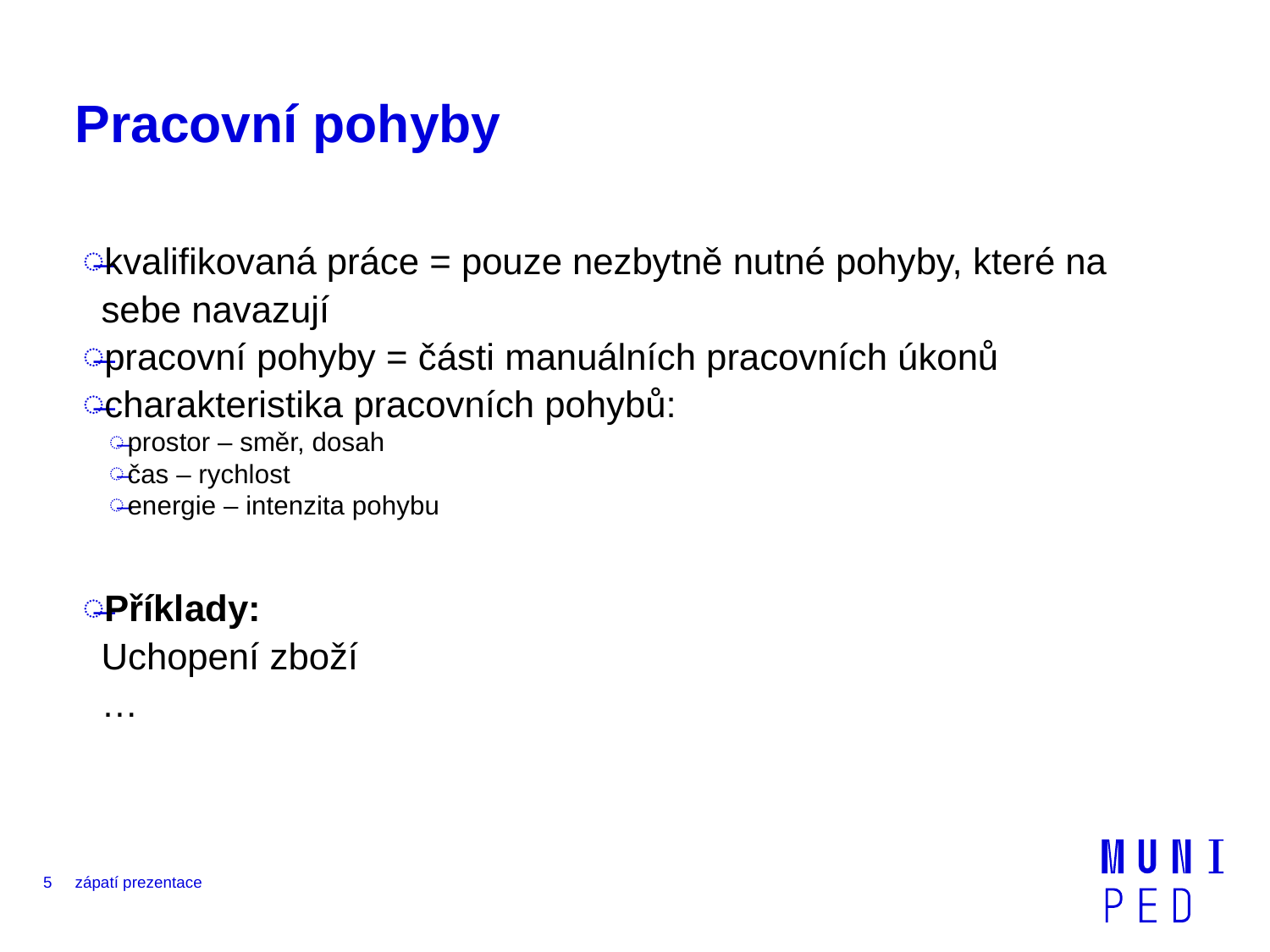

# Pracovní pohyby
kvalifikovaná práce = pouze nezbytně nutné pohyby, které na sebe navazují
pracovní pohyby = části manuálních pracovních úkonů
charakteristika pracovních pohybů:
prostor – směr, dosah
čas – rychlost
energie – intenzita pohybu

Příklady:
	Uchopení zboží
	…
5
zápatí prezentace